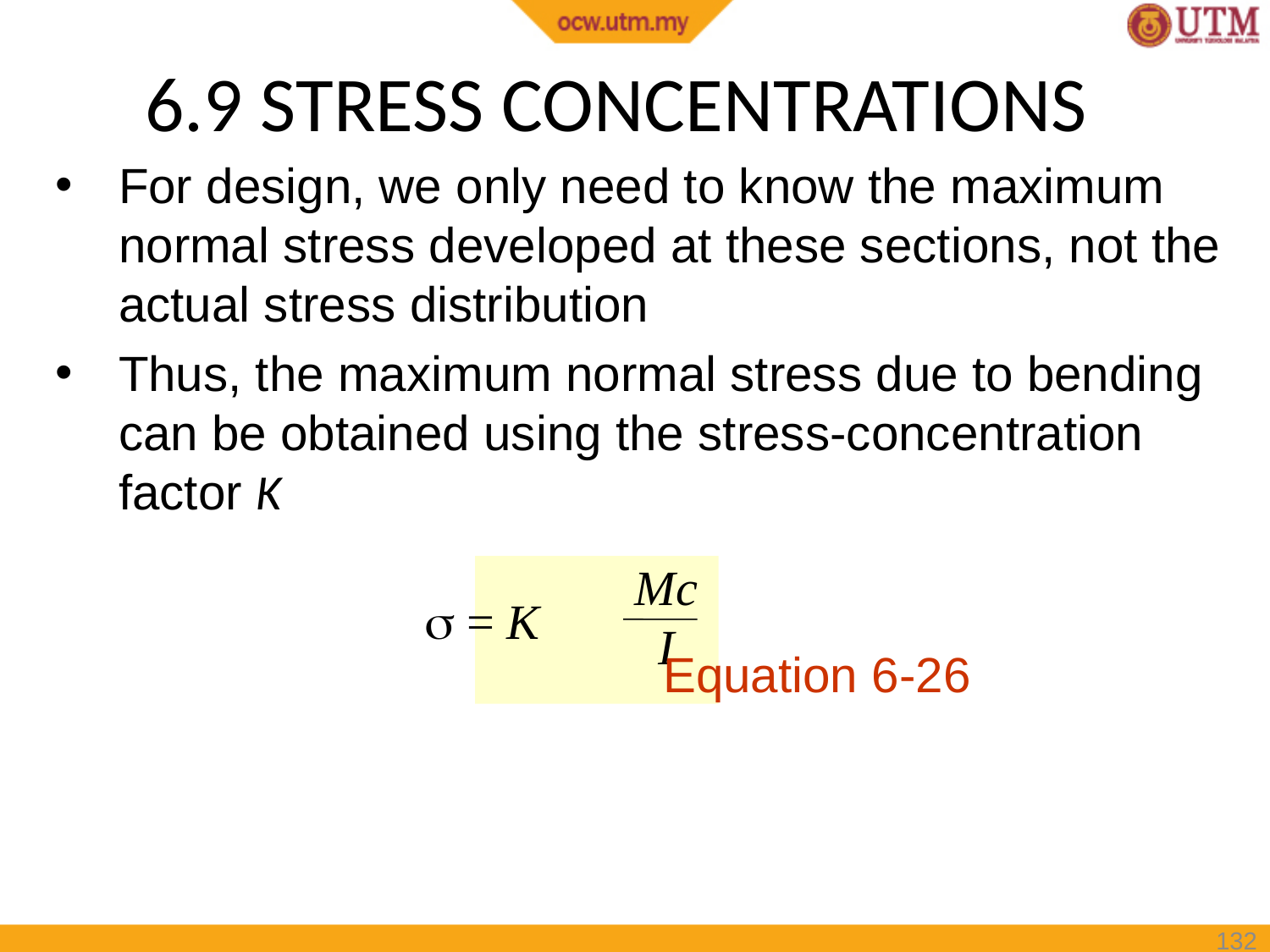

# 6.9 STRESS CONCENTRATIONS
For design, we only need to know the maximum normal stress developed at these sections, not the actual stress distribution
Thus, the maximum normal stress due to bending can be obtained using the stress-concentration factor K

Mc
I
σ = K

Equation 6-26
132